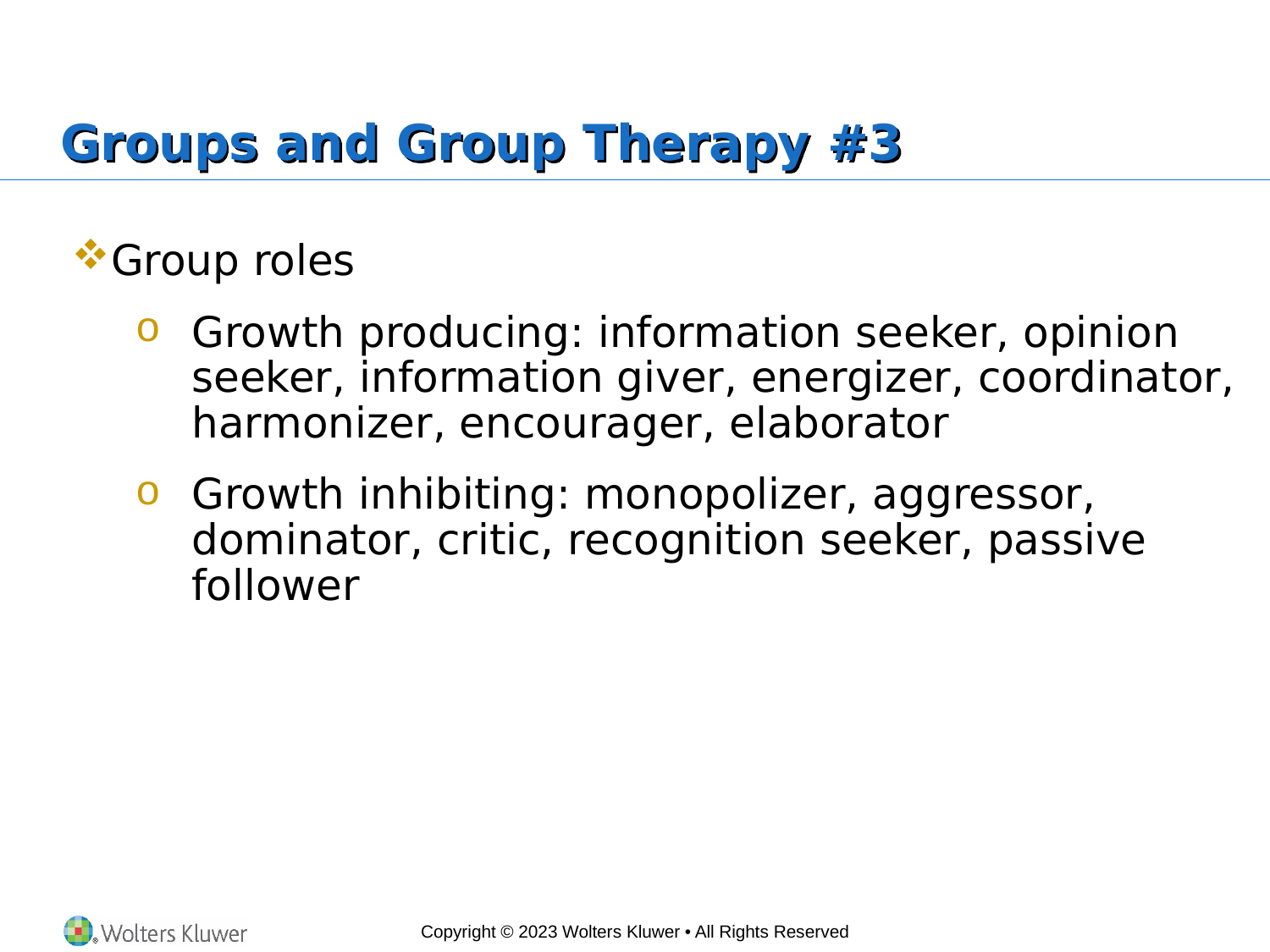

# Groups and Group Therapy #3
Group roles
Growth producing: information seeker, opinion seeker, information giver, energizer, coordinator, harmonizer, encourager, elaborator
Growth inhibiting: monopolizer, aggressor, dominator, critic, recognition seeker, passive follower